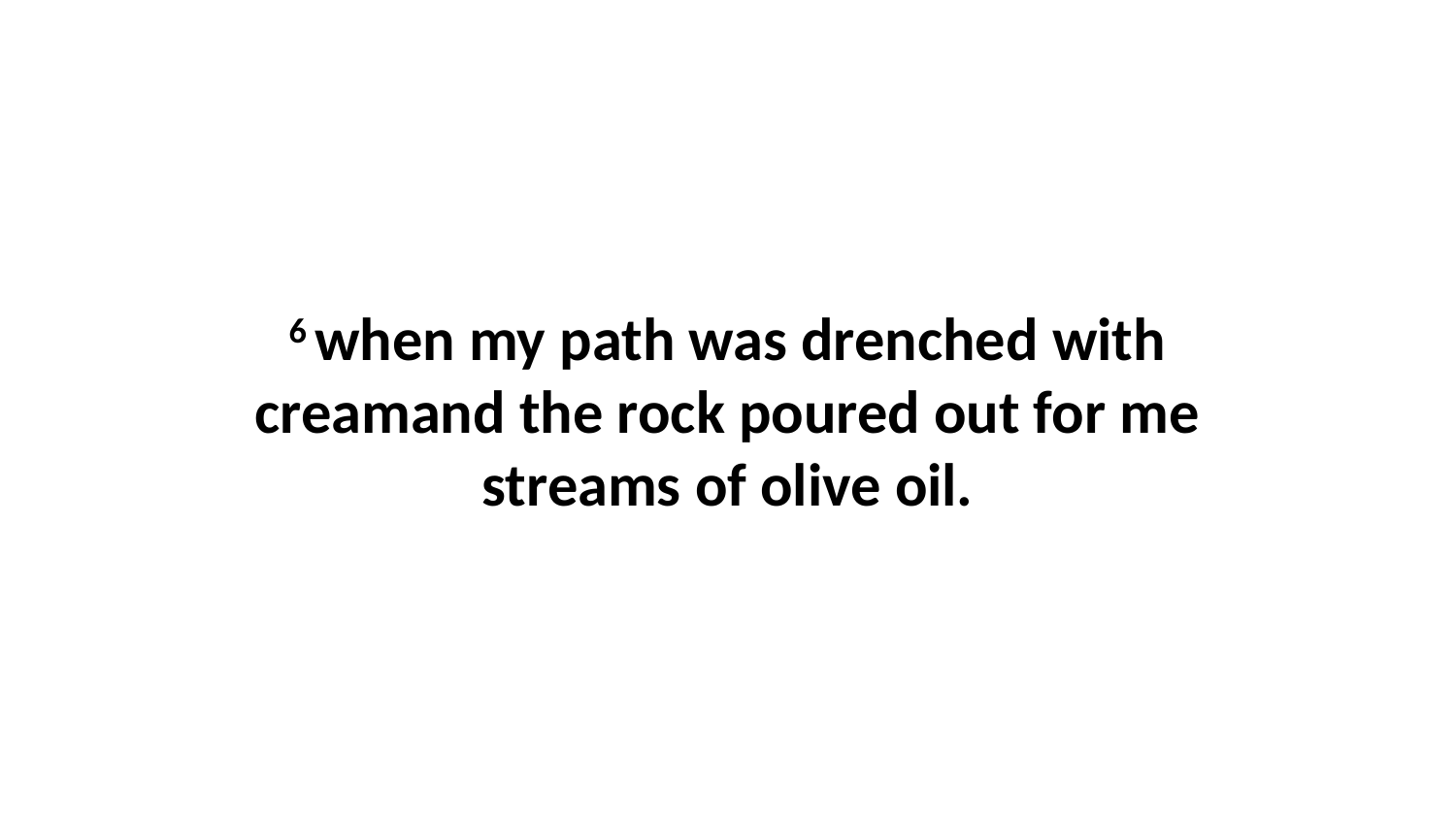

6 when my path was drenched with creamand the rock poured out for me streams of olive oil.